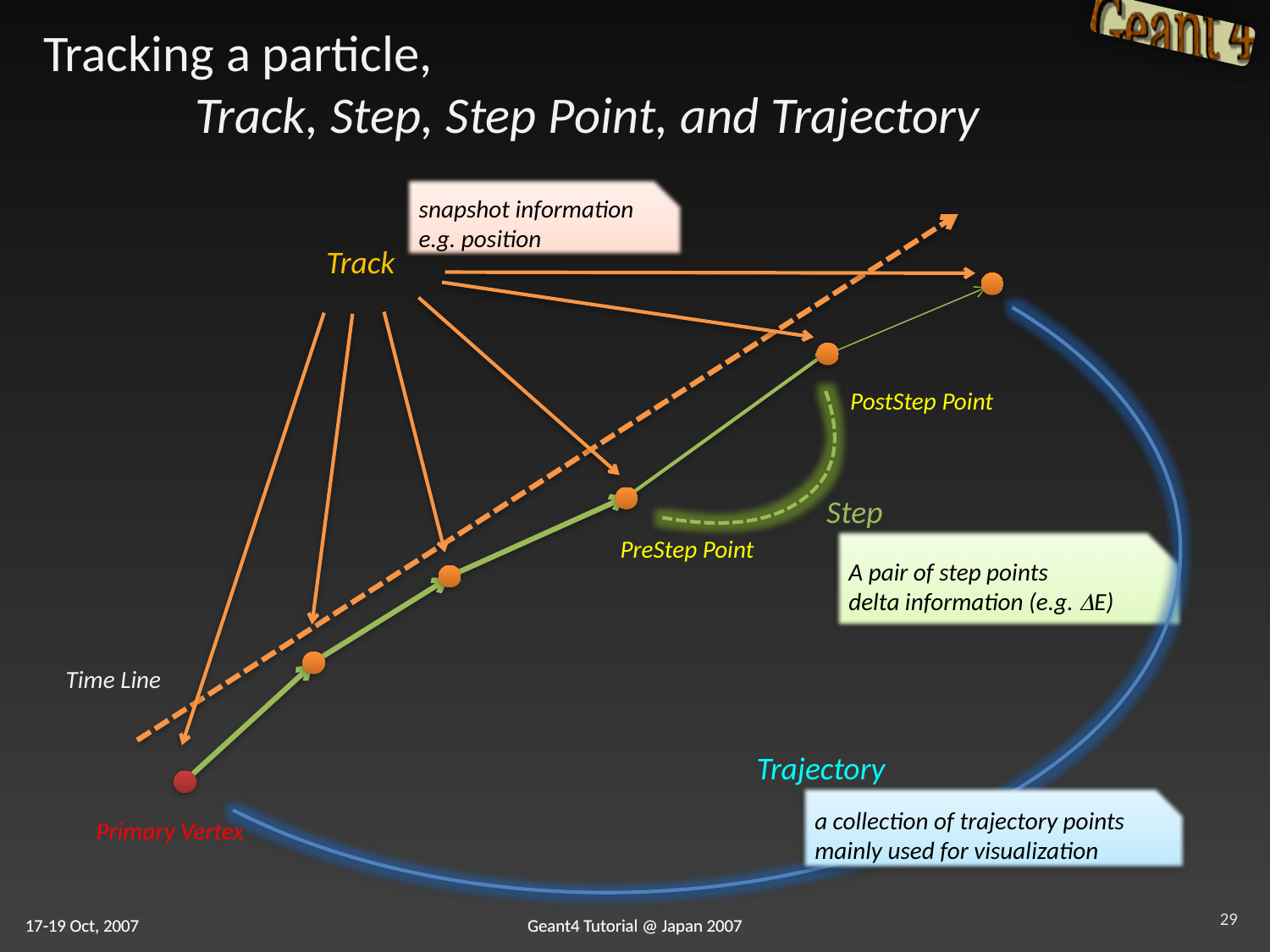

# Tracking a particle, Track, Step, Step Point, and Trajectory
snapshot information
e.g. position

Track

PostStep Point

Step

PreStep Point
A pair of step points
delta information (e.g. ΔE)

Time Line
Trajectory

a collection of trajectory points
mainly used for visualization
Primary Vertex
29